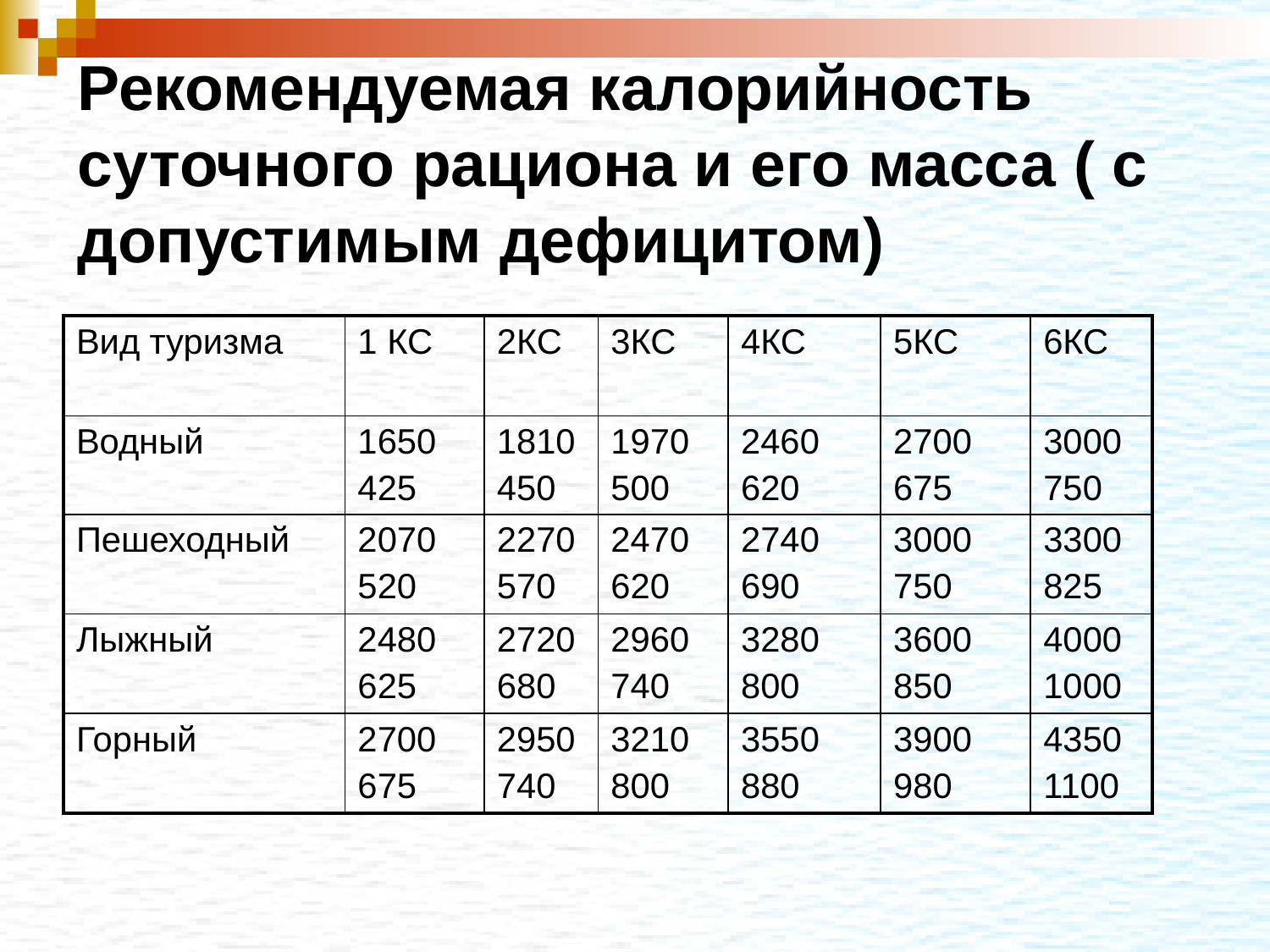

Рекомендуемая калорийность суточного рациона и его масса ( с допустимым дефицитом)
| Вид туризма | 1 КС | 2КС | 3КС | 4КС | 5КС | 6КС |
| --- | --- | --- | --- | --- | --- | --- |
| Водный | 1650 425 | 1810 450 | 1970 500 | 2460 620 | 2700 675 | 3000 750 |
| Пешеходный | 2070 520 | 2270 570 | 2470 620 | 2740 690 | 3000 750 | 3300 825 |
| Лыжный | 2480 625 | 2720 680 | 2960 740 | 3280 800 | 3600 850 | 4000 1000 |
| Горный | 2700 675 | 2950 740 | 3210 800 | 3550 880 | 3900 980 | 4350 1100 |